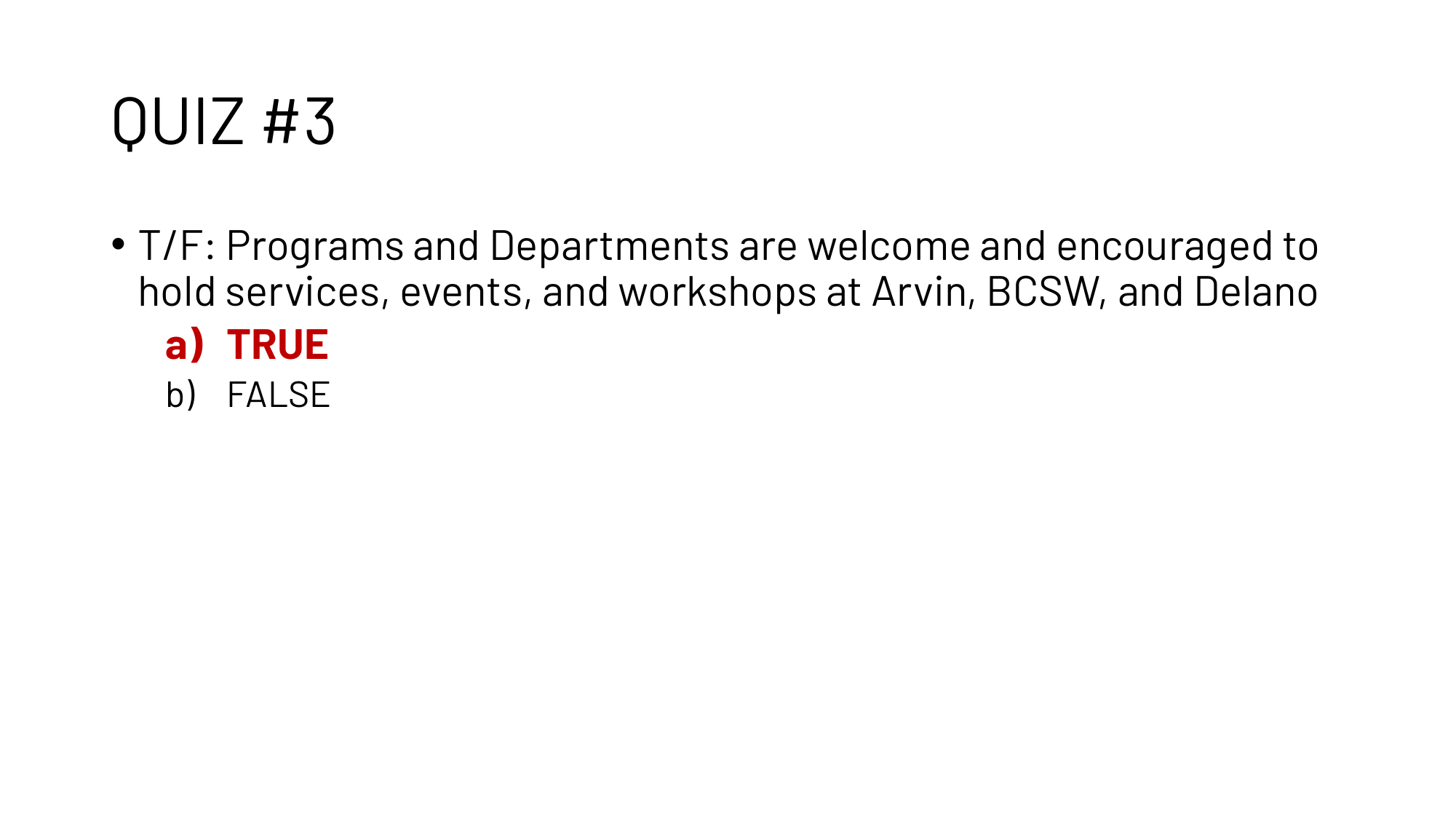

# QUIZ #3
T/F: Programs and Departments are welcome and encouraged to hold services, events, and workshops at Arvin, BCSW, and Delano
TRUE
FALSE